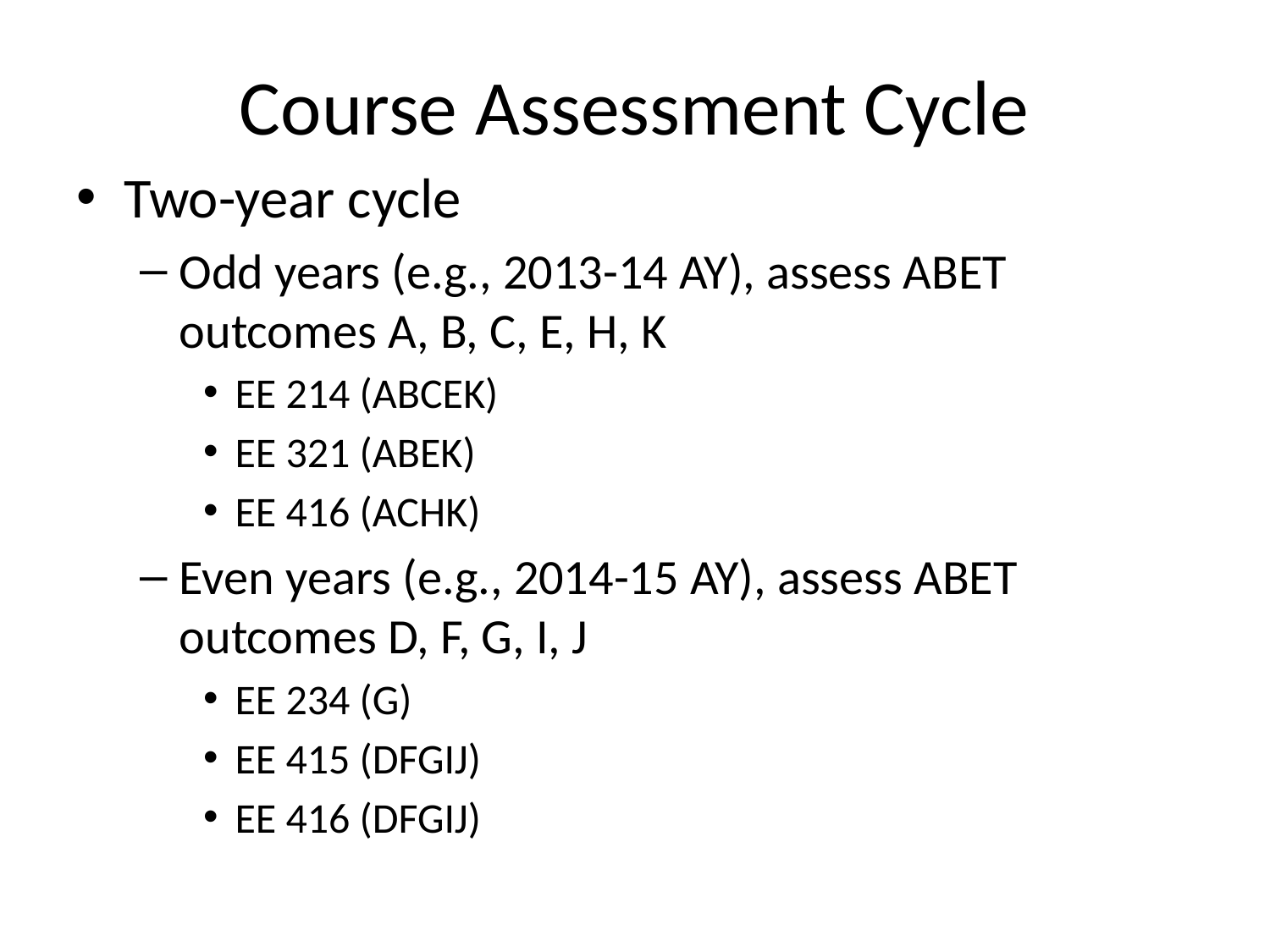

# Course Assessment Cycle
Two-year cycle
Odd years (e.g., 2013-14 AY), assess ABET outcomes A, B, C, E, H, K
EE 214 (ABCEK)
EE 321 (ABEK)
EE 416 (ACHK)
Even years (e.g., 2014-15 AY), assess ABET outcomes D, F, G, I, J
EE 234 (G)
EE 415 (DFGIJ)
EE 416 (DFGIJ)